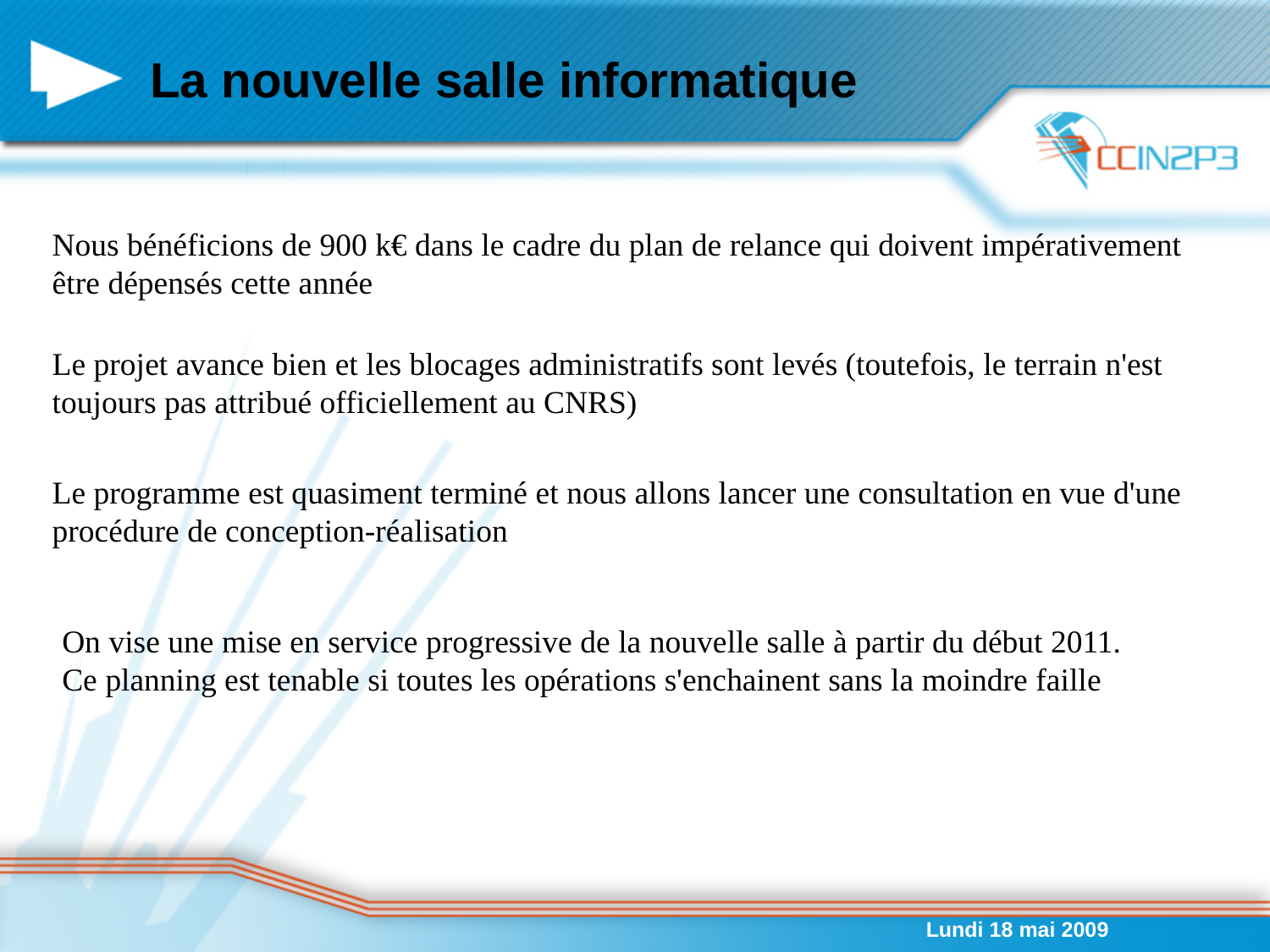

# La nouvelle salle informatique
Nous bénéficions de 900 k€ dans le cadre du plan de relance qui doivent impérativement être dépensés cette année
Le projet avance bien et les blocages administratifs sont levés (toutefois, le terrain n'est toujours pas attribué officiellement au CNRS)
Le programme est quasiment terminé et nous allons lancer une consultation en vue d'une procédure de conception-réalisation
On vise une mise en service progressive de la nouvelle salle à partir du début 2011. Ce planning est tenable si toutes les opérations s'enchainent sans la moindre faille
Lundi 18 mai 2009